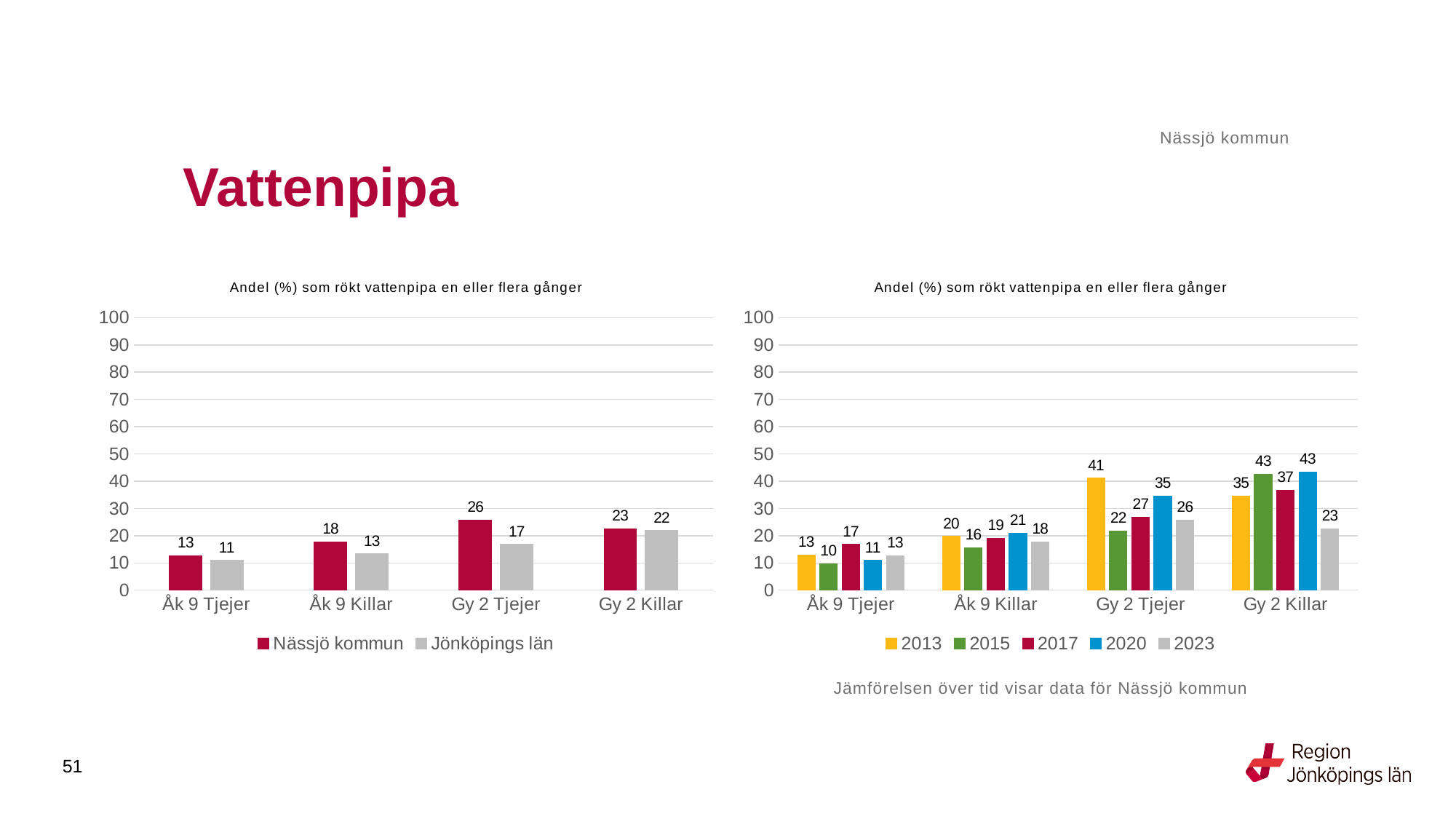

Nässjö kommun
# Vattenpipa

### Chart: Andel (%) som rökt vattenpipa en eller flera gånger

| Category | Nässjö kommun | Jönköpings län |
|---|---|---|
| Åk 9 Tjejer | 12.5984 | 10.8905 |
| Åk 9 Killar | 17.7419 | 13.2686 |
| Gy 2 Tjejer | 25.7813 | 16.8478 |
| Gy 2 Killar | 22.6087 | 21.8708 |

### Chart: Andel (%) som rökt vattenpipa en eller flera gånger

| Category | 2013 | 2015 | 2017 | 2020 | 2023 |
|---|---|---|---|---|---|
| Åk 9 Tjejer | 12.931 | 9.7561 | 16.8067 | 10.9244 | 12.5984 |
| Åk 9 Killar | 19.697 | 15.625 | 19.084 | 20.9302 | 17.7419 |
| Gy 2 Tjejer | 41.0853 | 21.7949 | 26.7857 | 34.6154 | 25.7813 |
| Gy 2 Killar | 34.5865 | 42.623 | 36.6667 | 43.4483 | 22.6087 |
Jämförelsen över tid visar data för Nässjö kommun
51